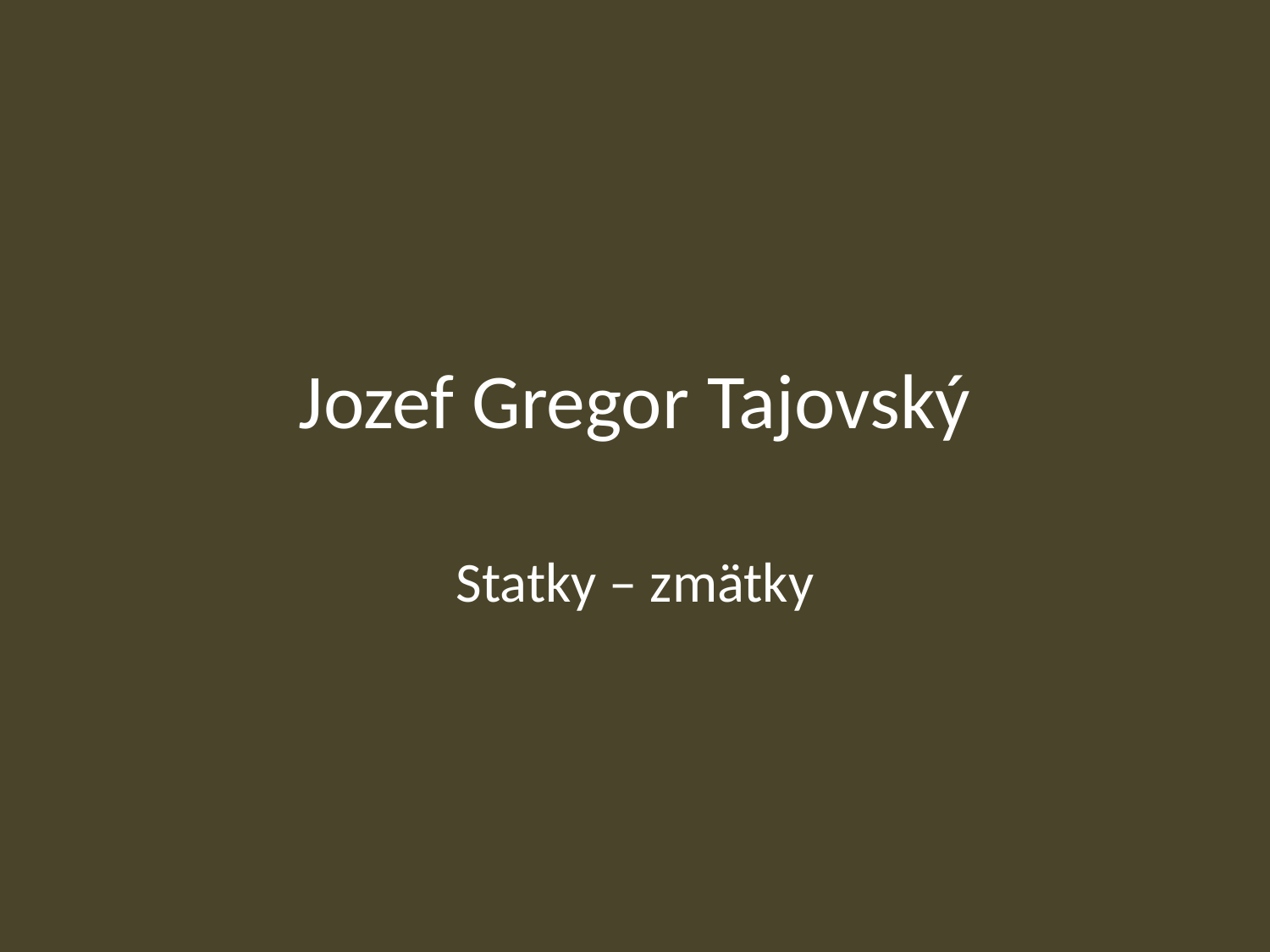

# Jozef Gregor Tajovský
Statky – zmätky